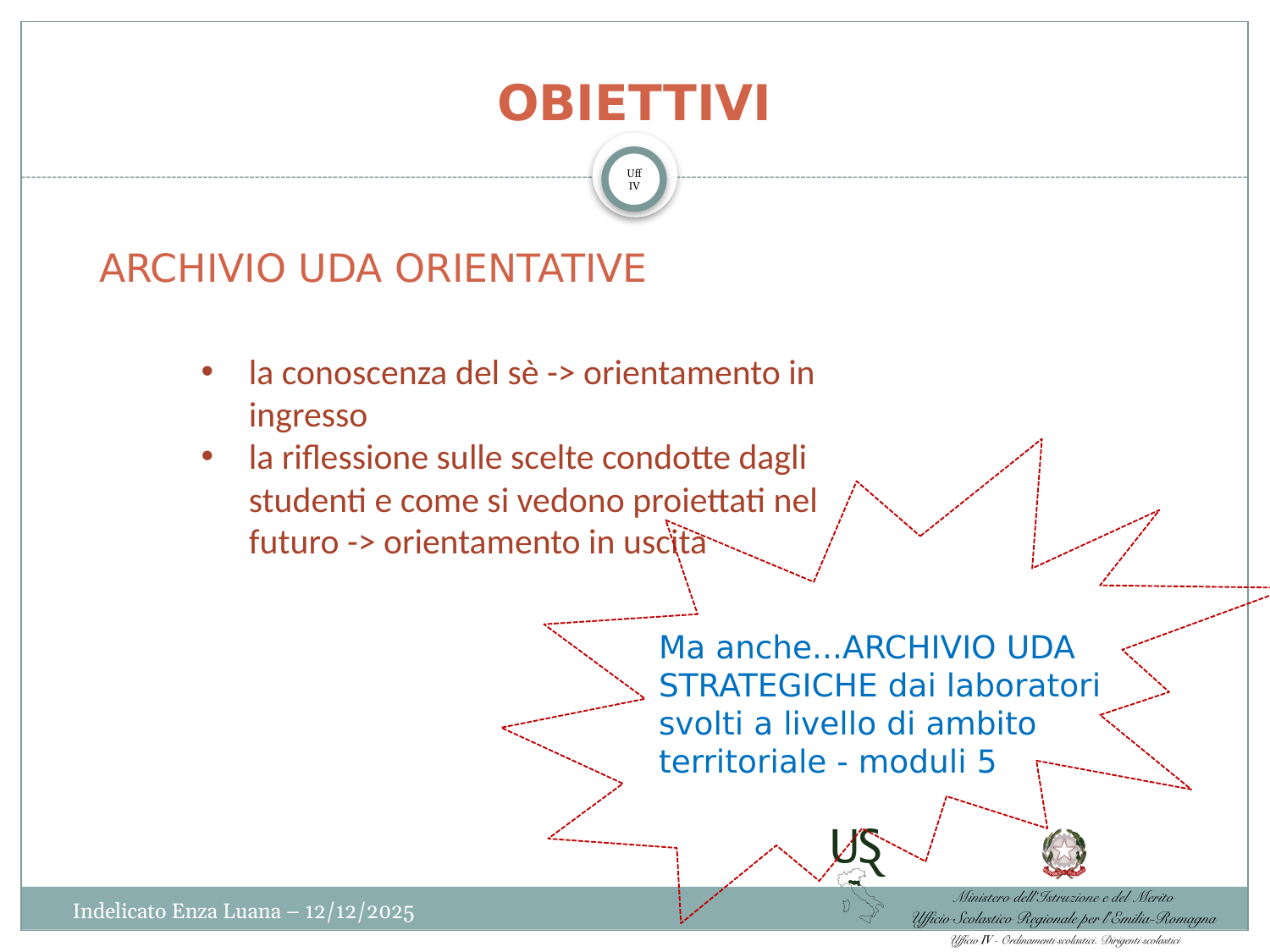

# OBIETTIVI
ARCHIVIO UDA ORIENTATIVE
la conoscenza del sè -> orientamento in ingresso
la riflessione sulle scelte condotte dagli studenti e come si vedono proiettati nel futuro -> orientamento in uscita

Ma anche...ARCHIVIO UDA STRATEGICHE dai laboratori svolti a livello di ambito territoriale - moduli 5​
Indelicato Enza Luana – 12/12/2025